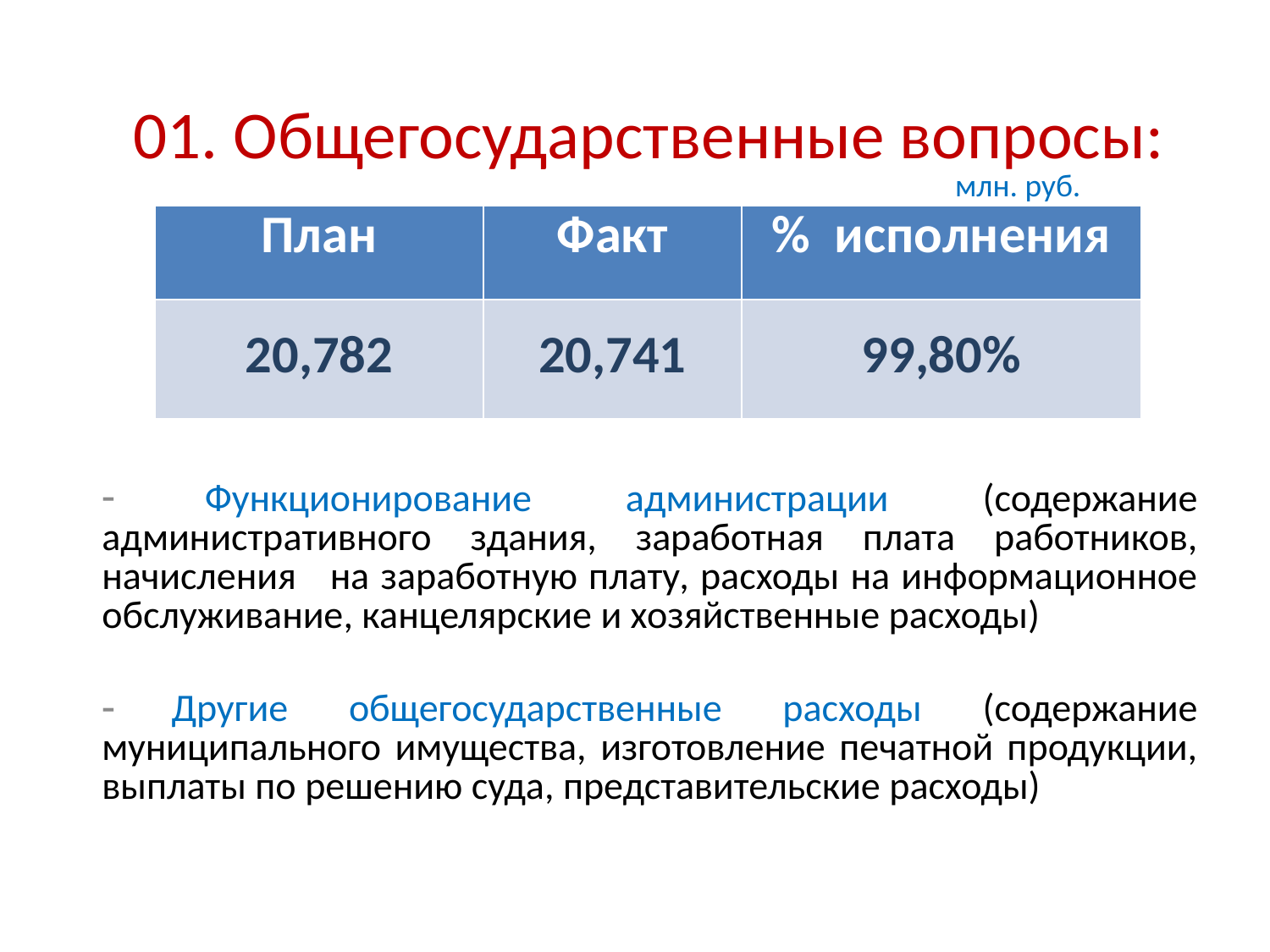

# 01. Общегосударственные вопросы:
млн. руб.
| План | Факт | % исполнения |
| --- | --- | --- |
| 20,782 | 20,741 | 99,80% |
 Функционирование администрации (содержание административного здания, заработная плата работников, начисления   на заработную плату, расходы на информационное обслуживание, канцелярские и хозяйственные расходы)

 Другие общегосударственные расходы (содержание муниципального имущества, изготовление печатной продукции, выплаты по решению суда, представительские расходы)